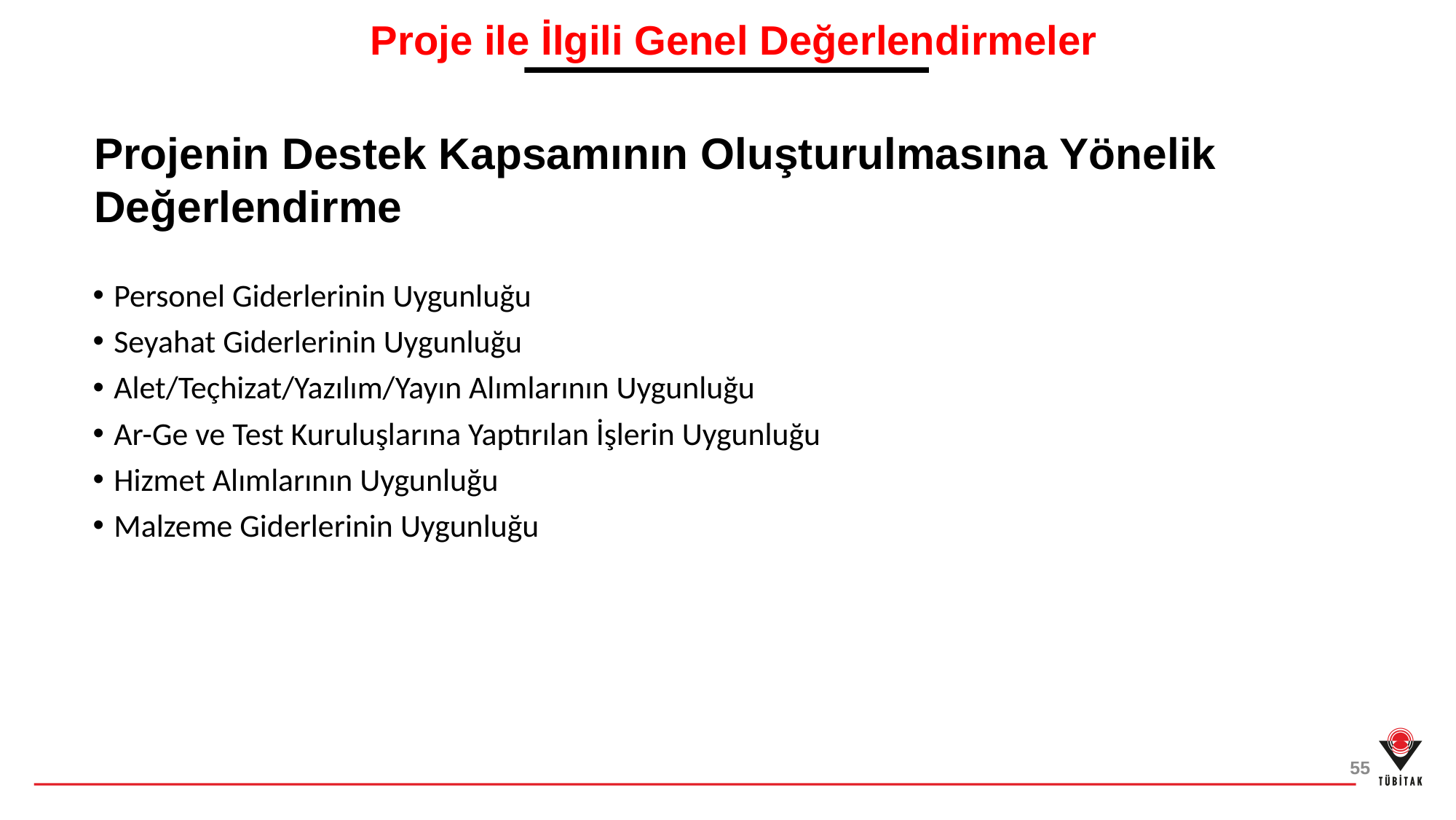

Proje ile İlgili Genel Değerlendirmeler

Projenin Destek Kapsamının Oluşturulmasına Yönelik Değerlendirme
Personel Giderlerinin Uygunluğu
Seyahat Giderlerinin Uygunluğu
Alet/Teçhizat/Yazılım/Yayın Alımlarının Uygunluğu
Ar-Ge ve Test Kuruluşlarına Yaptırılan İşlerin Uygunluğu
Hizmet Alımlarının Uygunluğu
Malzeme Giderlerinin Uygunluğu
55